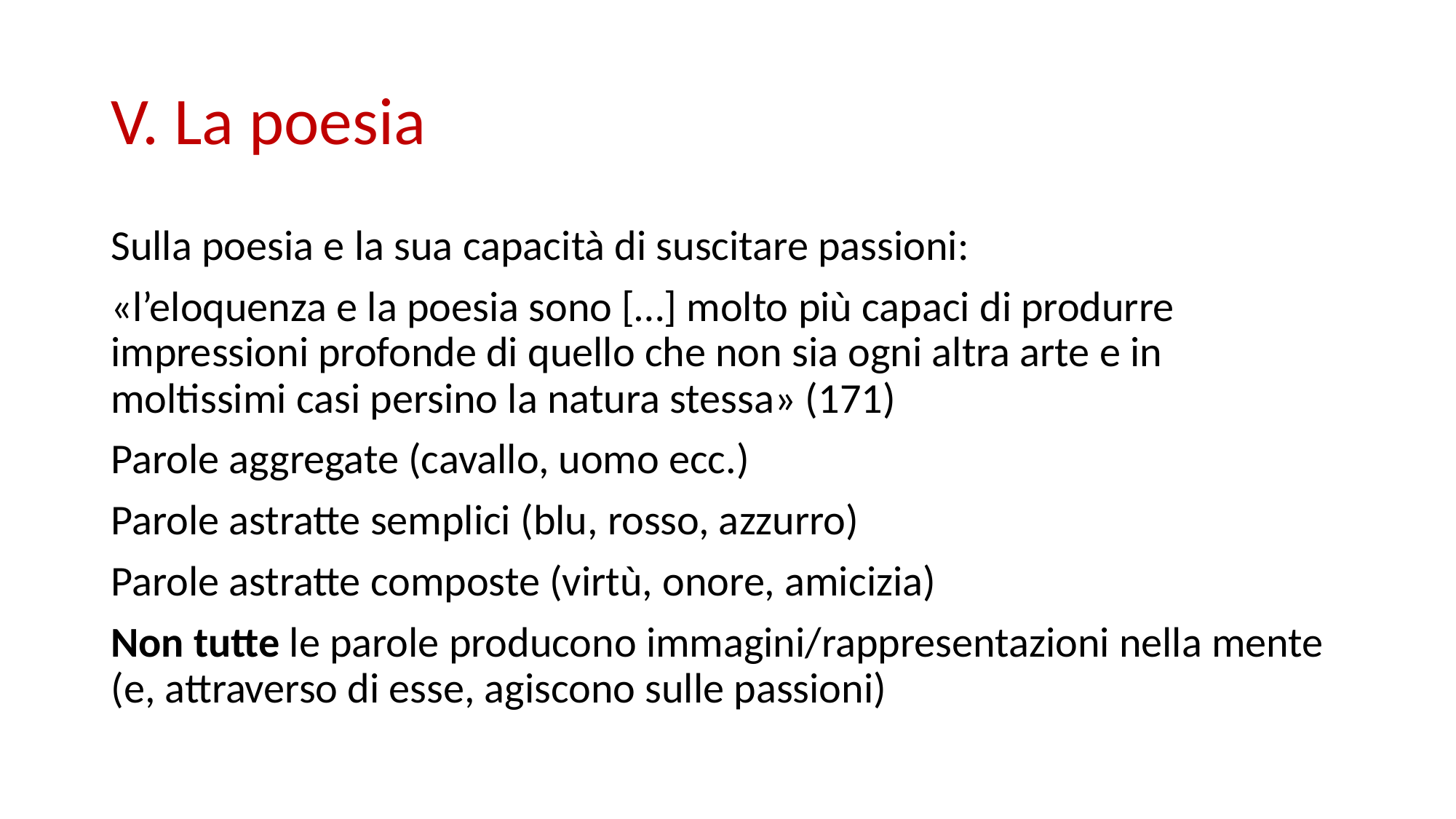

# V. La poesia
Sulla poesia e la sua capacità di suscitare passioni:
«l’eloquenza e la poesia sono […] molto più capaci di produrre impressioni profonde di quello che non sia ogni altra arte e in moltissimi casi persino la natura stessa» (171)
Parole aggregate (cavallo, uomo ecc.)
Parole astratte semplici (blu, rosso, azzurro)
Parole astratte composte (virtù, onore, amicizia)
Non tutte le parole producono immagini/rappresentazioni nella mente (e, attraverso di esse, agiscono sulle passioni)